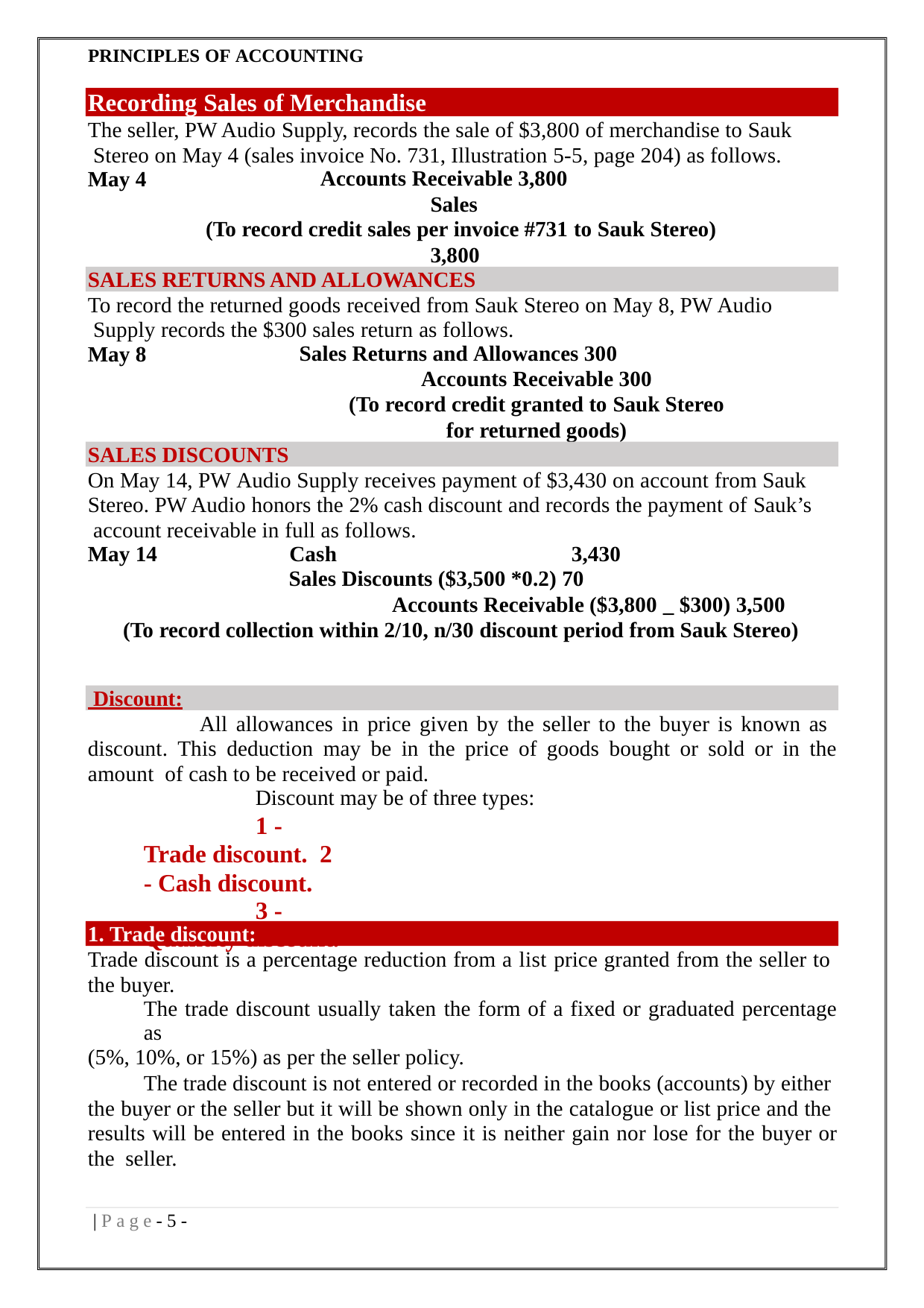

PRINCIPLES OF ACCOUNTING
Recording Sales of Merchandise
The seller, PW Audio Supply, records the sale of $3,800 of merchandise to Sauk  Stereo on May 4 (sales invoice No. 731, Illustration 5-5, page 204) as follows.
May 4
Accounts Receivable 3,800
Sales	3,800
(To record credit sales per invoice #731 to Sauk Stereo)
SALES RETURNS AND ALLOWANCES
To record the returned goods received from Sauk Stereo on May 8, PW Audio  Supply records the $300 sales return as follows.
May 8
Sales Returns and Allowances 300
Accounts Receivable 300
(To record credit granted to Sauk Stereo for returned goods)
SALES DISCOUNTS
On May 14, PW Audio Supply receives payment of $3,430 on account from Sauk  Stereo. PW Audio honors the 2% cash discount and records the payment of Sauk’s  account receivable in full as follows.
May 14	Cash	3,430
Sales Discounts ($3,500 *0.2) 70
Accounts Receivable ($3,800 _ $300) 3,500  (To record collection within 2/10, n/30 discount period from Sauk Stereo)
 Discount:
All allowances in price given by the seller to the buyer is known as  discount. This deduction may be in the price of goods bought or sold or in the amount  of cash to be received or paid.
Discount may be of three types:
1 - Trade discount.  2 - Cash discount.
3 - Quantity discount.
1. Trade discount:
Trade discount is a percentage reduction from a list price granted from the seller to  the buyer.
The trade discount usually taken the form of a fixed or graduated percentage as
(5%, 10%, or 15%) as per the seller policy.
The trade discount is not entered or recorded in the books (accounts) by either  the buyer or the seller but it will be shown only in the catalogue or list price and the  results will be entered in the books since it is neither gain nor lose for the buyer or the  seller.

| P a g e - 5 -